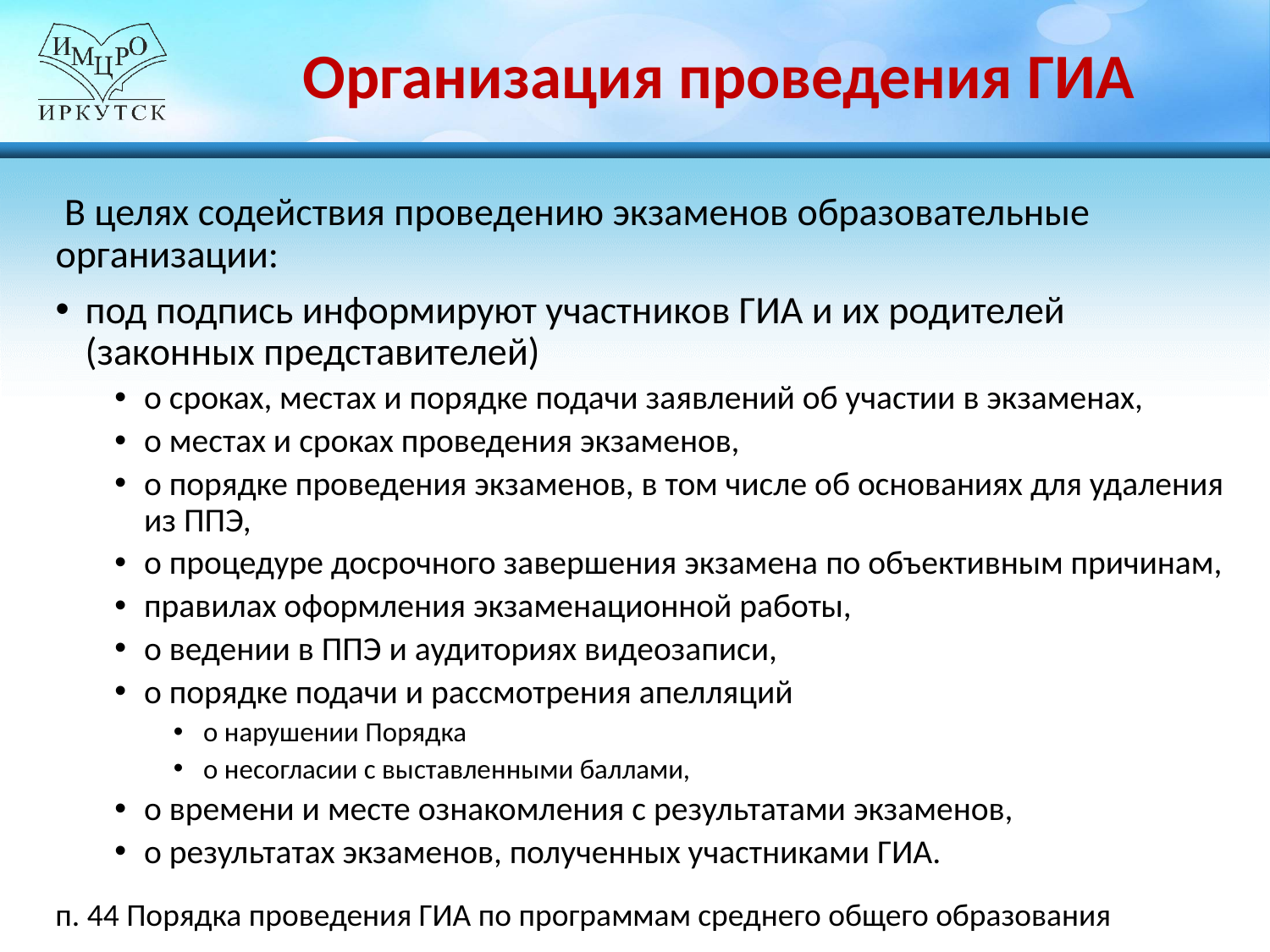

# Организация проведения ГИА
 В целях содействия проведению экзаменов образовательные организации:
под подпись информируют участников ГИА и их родителей (законных представителей)
о сроках, местах и порядке подачи заявлений об участии в экзаменах,
о местах и сроках проведения экзаменов,
о порядке проведения экзаменов, в том числе об основаниях для удаления из ППЭ,
о процедуре досрочного завершения экзамена по объективным причинам,
правилах оформления экзаменационной работы,
о ведении в ППЭ и аудиториях видеозаписи,
о порядке подачи и рассмотрения апелляций
о нарушении Порядка
о несогласии с выставленными баллами,
о времени и месте ознакомления с результатами экзаменов,
о результатах экзаменов, полученных участниками ГИА.

п. 44 Порядка проведения ГИА по программам среднего общего образования